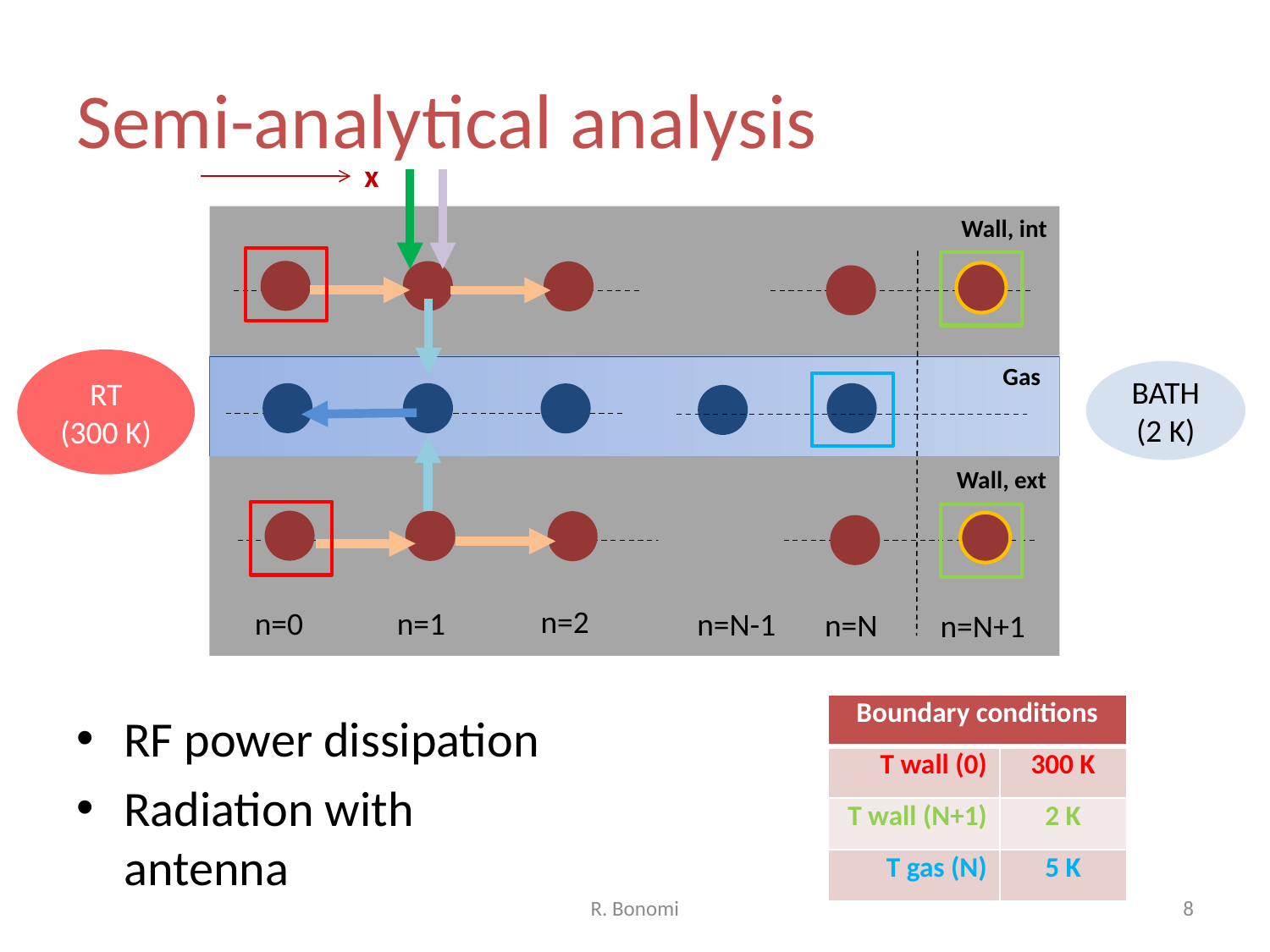

# Semi-analytical analysis
x

Wall, ext

Wall, int

Gas
n=2
n=0
n=1
n=N
n=N+1

n=N-1

RT
(300 K)
BATH
(2 K)
| Boundary conditions |  |
| --- | --- |
| T wall (0) | 300 K |
| T wall (N+1) | 2 K |
| T gas (N) | 5 K |
RF power dissipation
Radiation with antenna
R. Bonomi
8